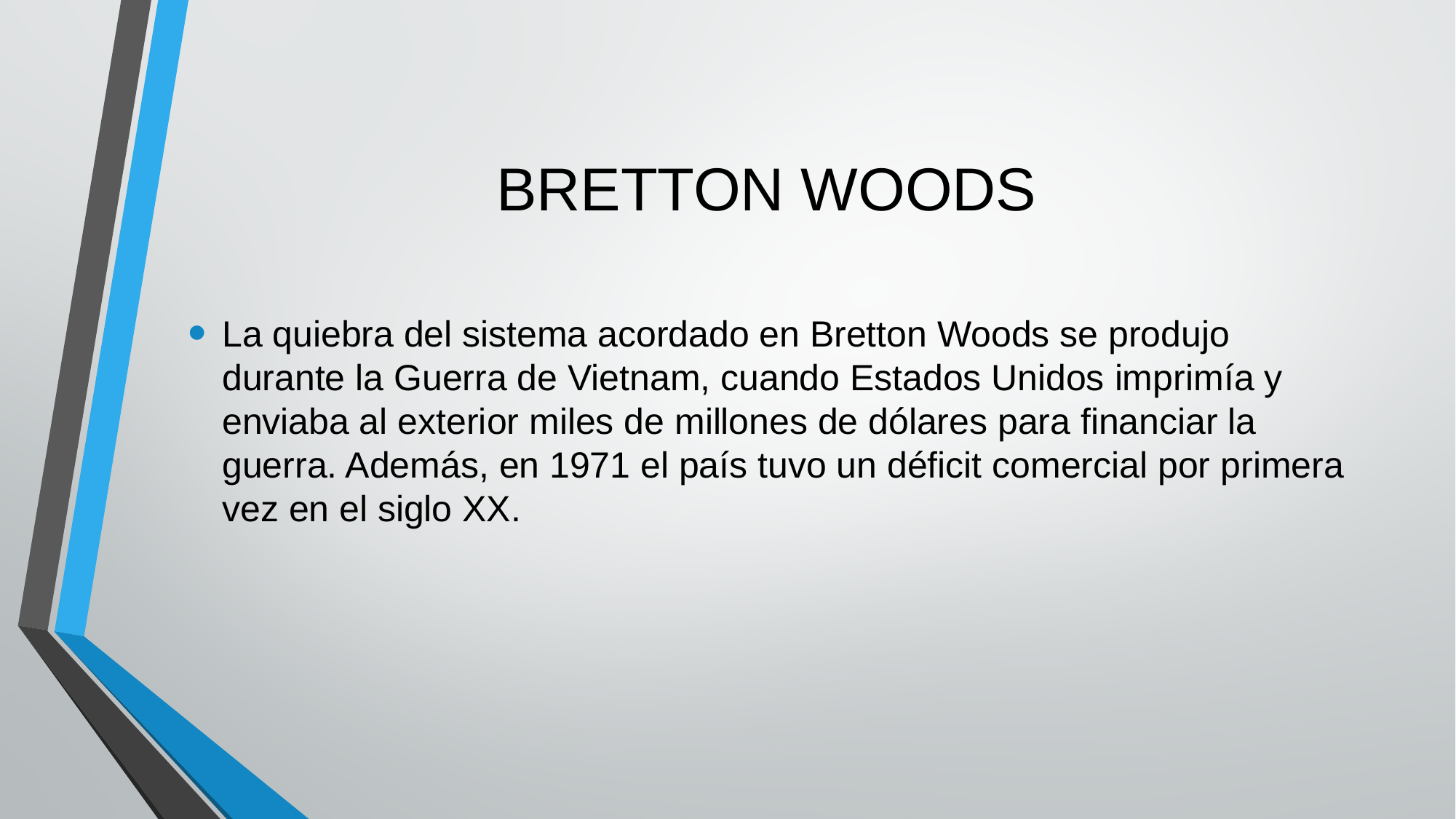

# BRETTON WOODS
La quiebra del sistema acordado en Bretton Woods se produjo durante la Guerra de Vietnam, cuando Estados Unidos imprimía y enviaba al exterior miles de millones de dólares para financiar la guerra. Además, en 1971 el país tuvo un déficit comercial por primera vez en el siglo XX.